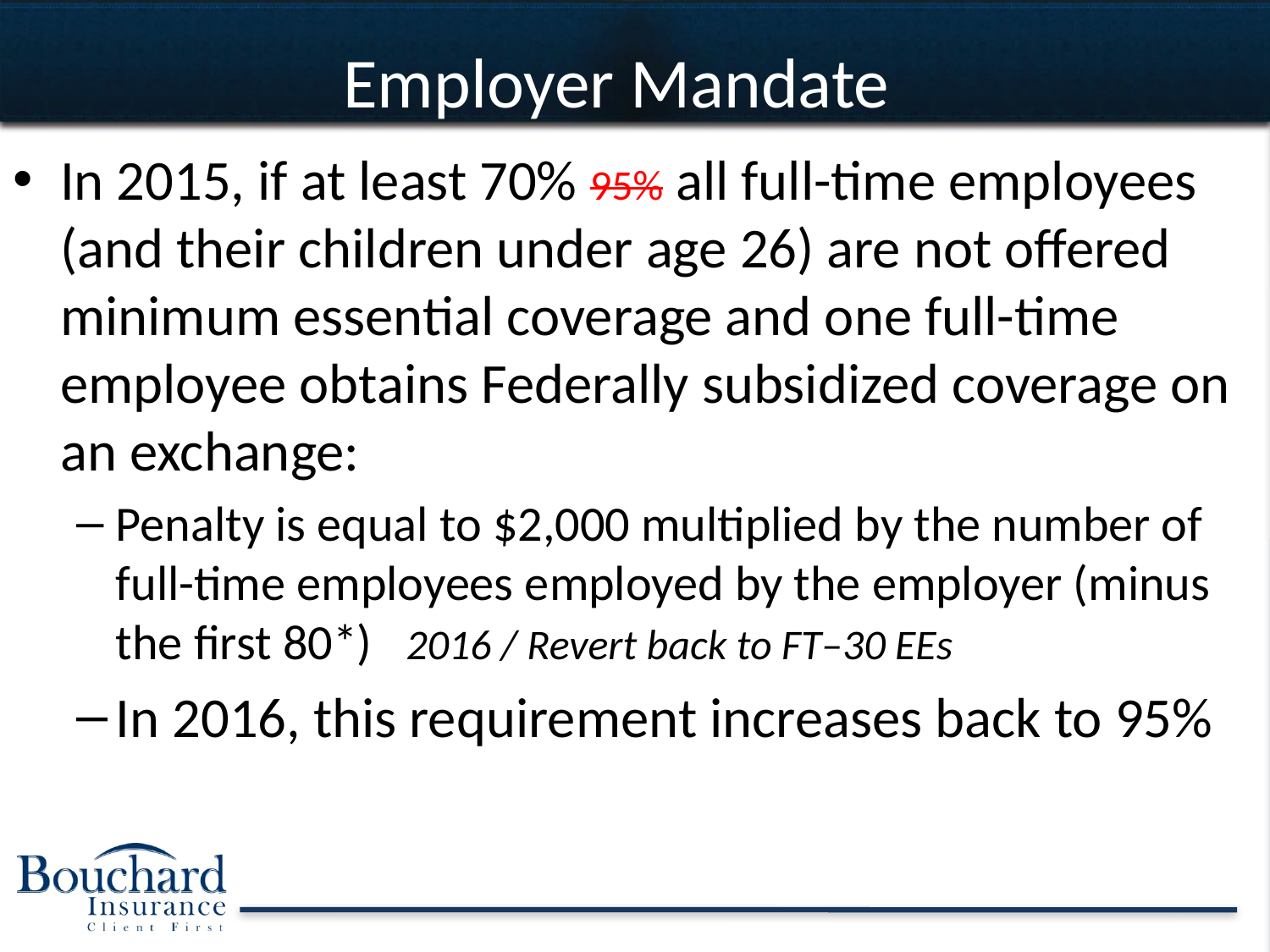

Employer Mandate
Penalties
In 2015, if at least 70% 95% all full-time employees (and their children under age 26) are not offered minimum essential coverage and one full-time employee obtains Federally subsidized coverage on an exchange:
Penalty is equal to $2,000 multiplied by the number of full-time employees employed by the employer (minus the first 80*)   2016 / Revert back to FT–30 EEs
In 2016, this requirement increases back to 95%